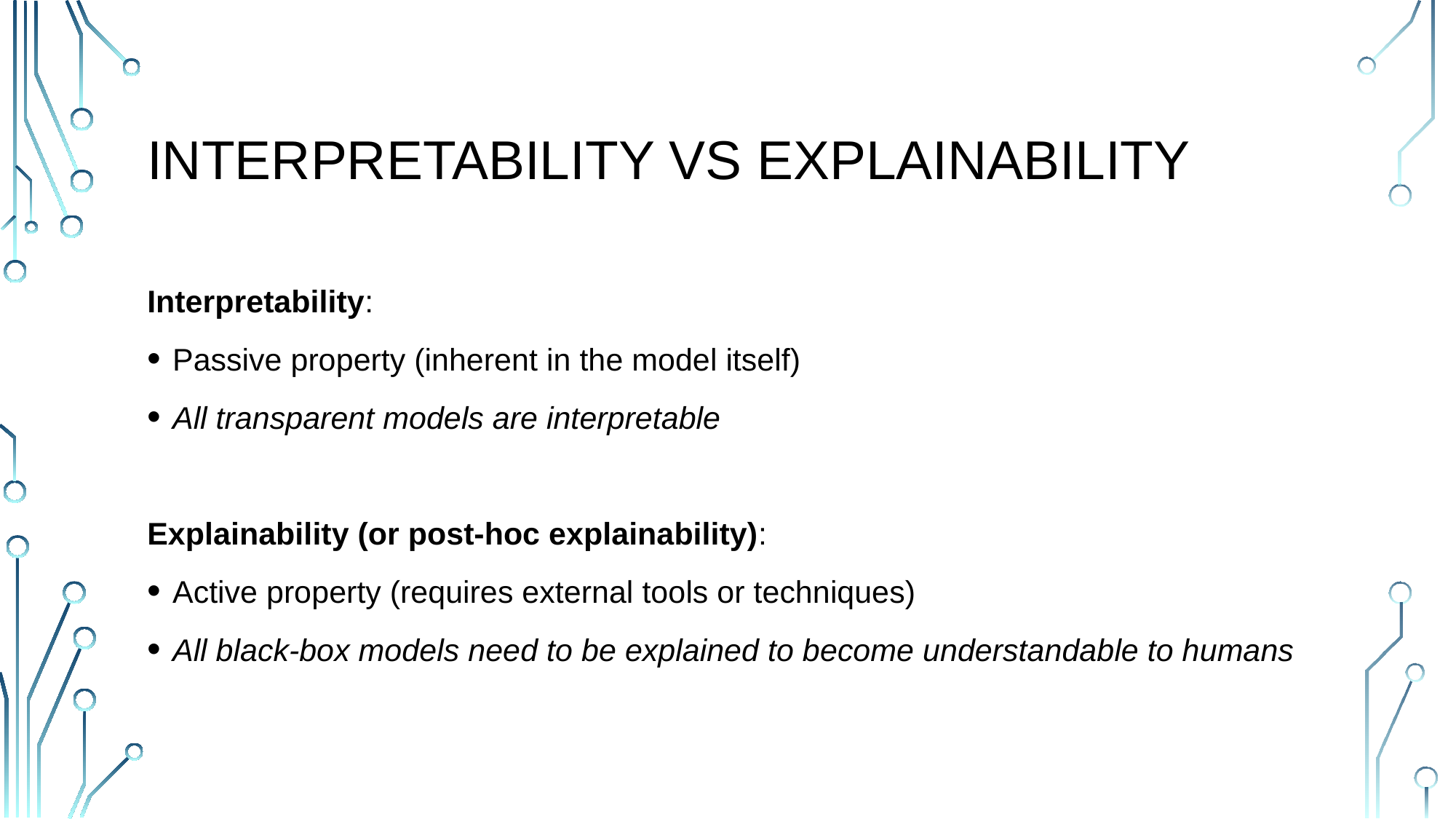

# Interpretability vs Explainability
Interpretability:
Passive property (inherent in the model itself)
All transparent models are interpretable

Explainability (or post-hoc explainability):
Active property (requires external tools or techniques)
All black-box models need to be explained to become understandable to humans